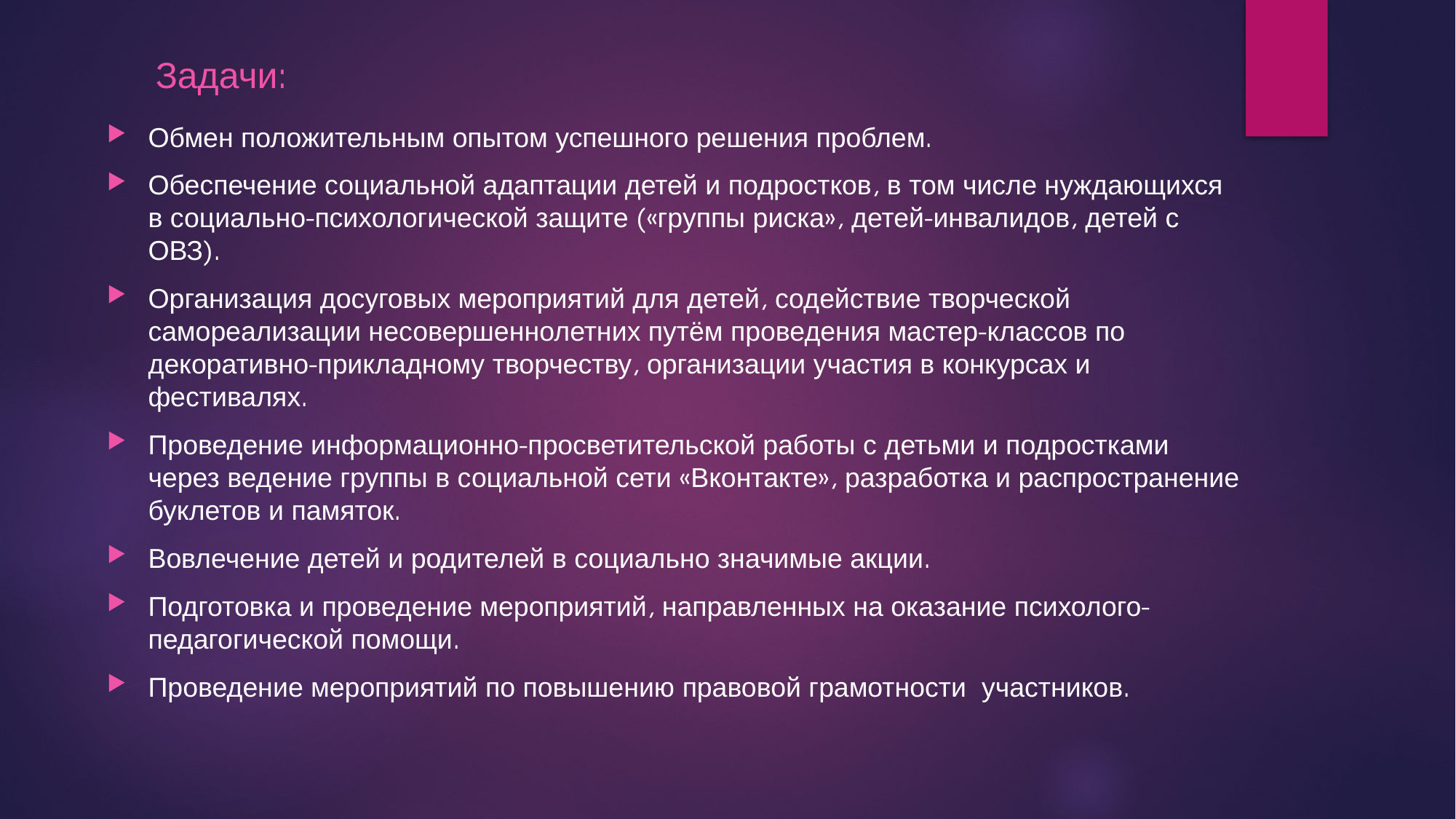

Задачи:
Обмен положительным опытом успешного решения проблем.
Обеспечение социальной адаптации детей и подростков, в том числе нуждающихся в социально-психологической защите («группы риска», детей-инвалидов, детей с ОВЗ).
Организация досуговых мероприятий для детей, содействие творческой самореализации несовершеннолетних путём проведения мастер-классов по декоративно-прикладному творчеству, организации участия в конкурсах и фестивалях.
Проведение информационно-просветительской работы с детьми и подростками через ведение группы в социальной сети «Вконтакте», разработка и распространение буклетов и памяток.
Вовлечение детей и родителей в социально значимые акции.
Подготовка и проведение мероприятий, направленных на оказание психолого-педагогической помощи.
Проведение мероприятий по повышению правовой грамотности  участников.